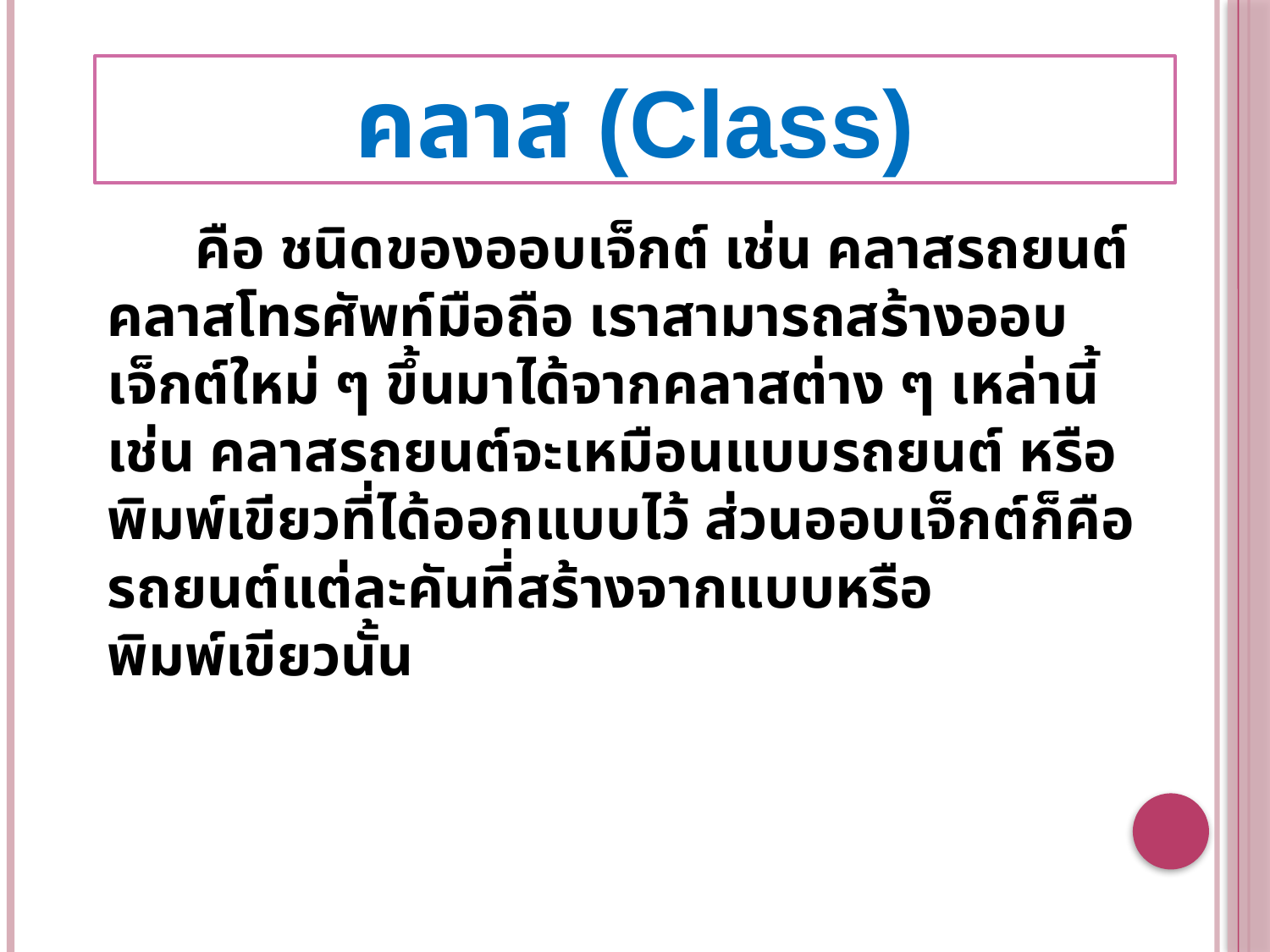

คลาส (Class)
      คือ ชนิดของออบเจ็กต์ เช่น คลาสรถยนต์ คลาสโทรศัพท์มือถือ เราสามารถสร้างออบเจ็กต์ใหม่ ๆ ขึ้นมาได้จากคลาสต่าง ๆ เหล่านี้ เช่น คลาสรถยนต์จะเหมือนแบบรถยนต์ หรือพิมพ์เขียวที่ได้ออกแบบไว้ ส่วนออบเจ็กต์ก็คือ รถยนต์แต่ละคันที่สร้างจากแบบหรือพิมพ์เขียวนั้น